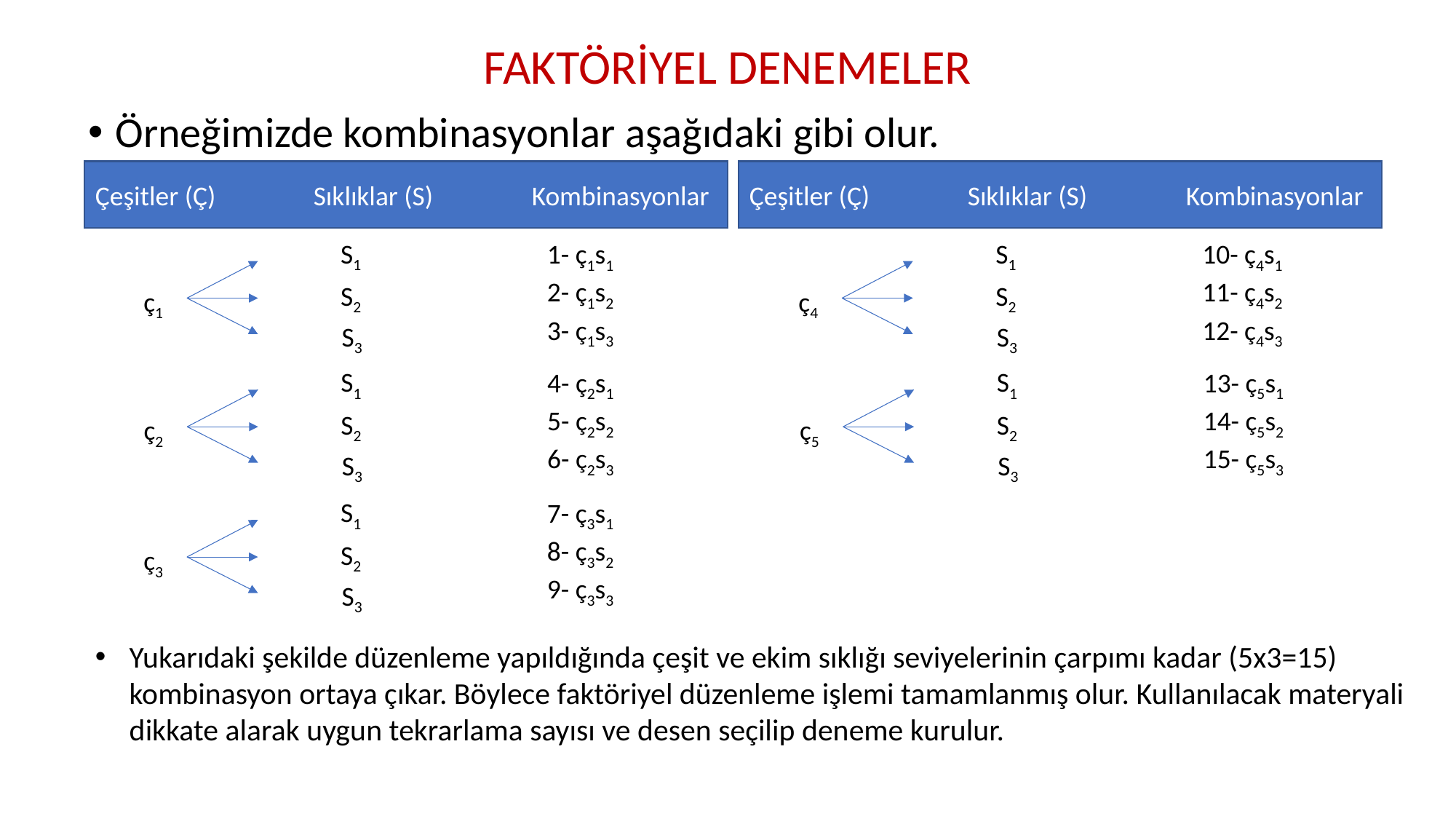

# FAKTÖRİYEL DENEMELER
Örneğimizde kombinasyonlar aşağıdaki gibi olur.

Çeşitler (Ç)	Sıklıklar (S)	Kombinasyonlar
Çeşitler (Ç)	Sıklıklar (S)	Kombinasyonlar
S1
S2
S3
1- ç1s1
2- ç1s2
ç1
3- ç1s3
S1
S2
S3
10- ç4s1
11- ç4s2
ç4
12- ç4s3
S1
S2
S3
4- ç2s1
5- ç2s2
ç2
6- ç2s3
S1
S2
S3
13- ç5s1
14- ç5s2
ç5
15- ç5s3
S1
S2
S3
7- ç3s1
8- ç3s2
ç3
9- ç3s3
Yukarıdaki şekilde düzenleme yapıldığında çeşit ve ekim sıklığı seviyelerinin çarpımı kadar (5x3=15) kombinasyon ortaya çıkar. Böylece faktöriyel düzenleme işlemi tamamlanmış olur. Kullanılacak materyali dikkate alarak uygun tekrarlama sayısı ve desen seçilip deneme kurulur.